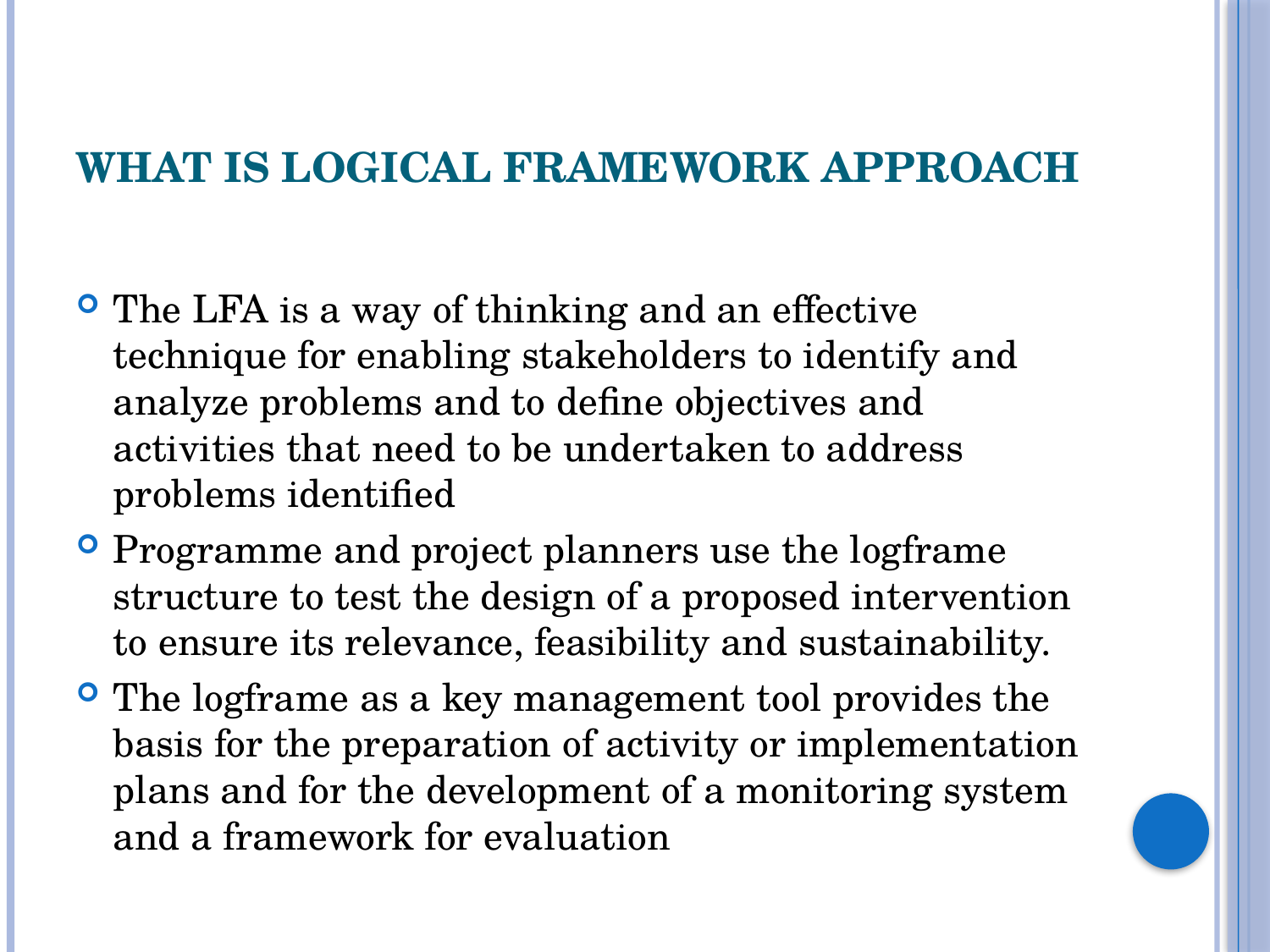

# What is Logical Framework Approach

The LFA is a way of thinking and an effective technique for enabling stakeholders to identify and analyze problems and to define objectives and activities that need to be undertaken to address problems identified
Programme and project planners use the logframe structure to test the design of a proposed intervention to ensure its relevance, feasibility and sustainability.
The logframe as a key management tool provides the basis for the preparation of activity or implementation plans and for the development of a monitoring system and a framework for evaluation